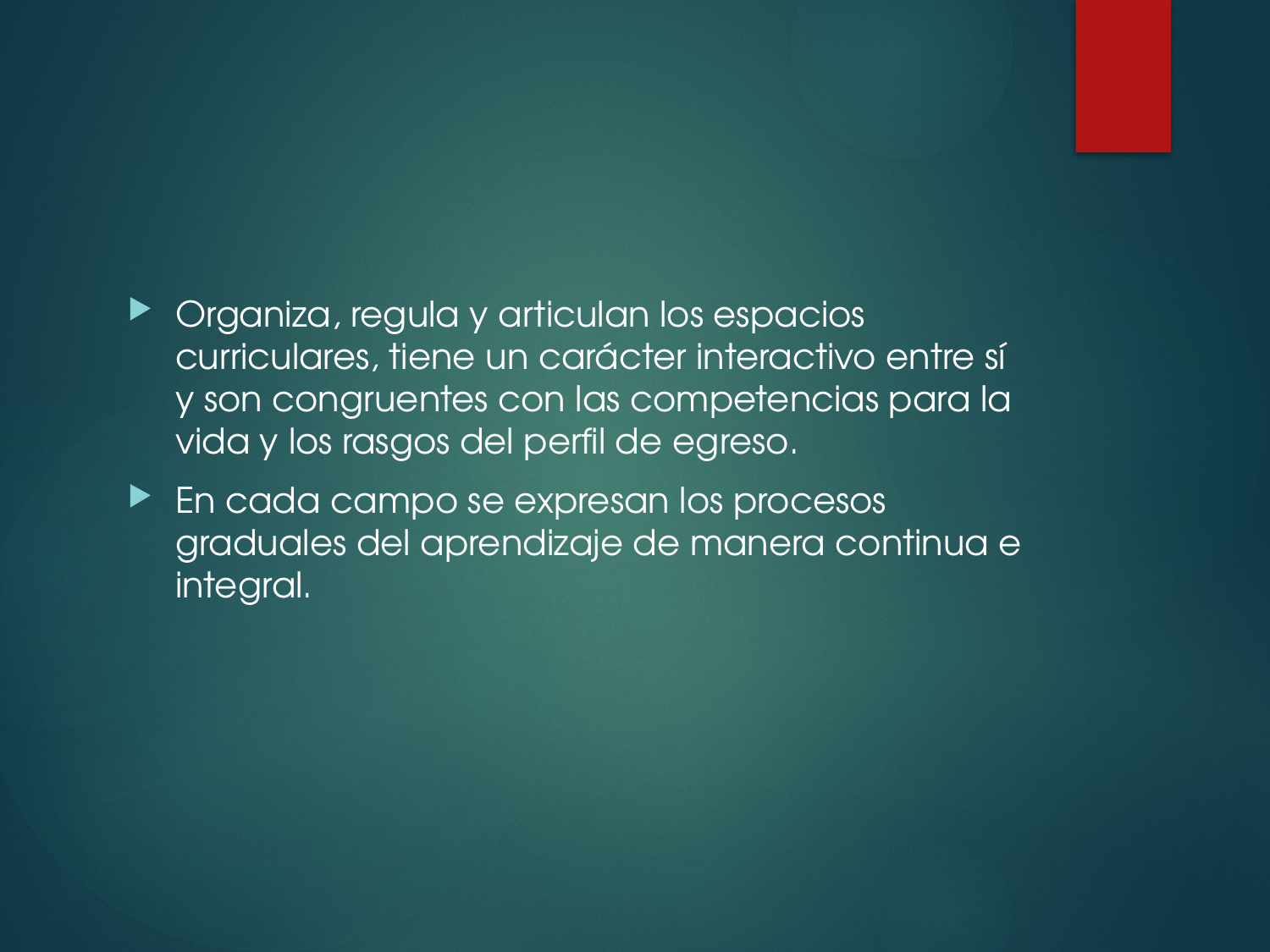

#
Organiza, regula y articulan los espacios curriculares, tiene un carácter interactivo entre sí y son congruentes con las competencias para la vida y los rasgos del perfil de egreso.
En cada campo se expresan los procesos graduales del aprendizaje de manera continua e integral.